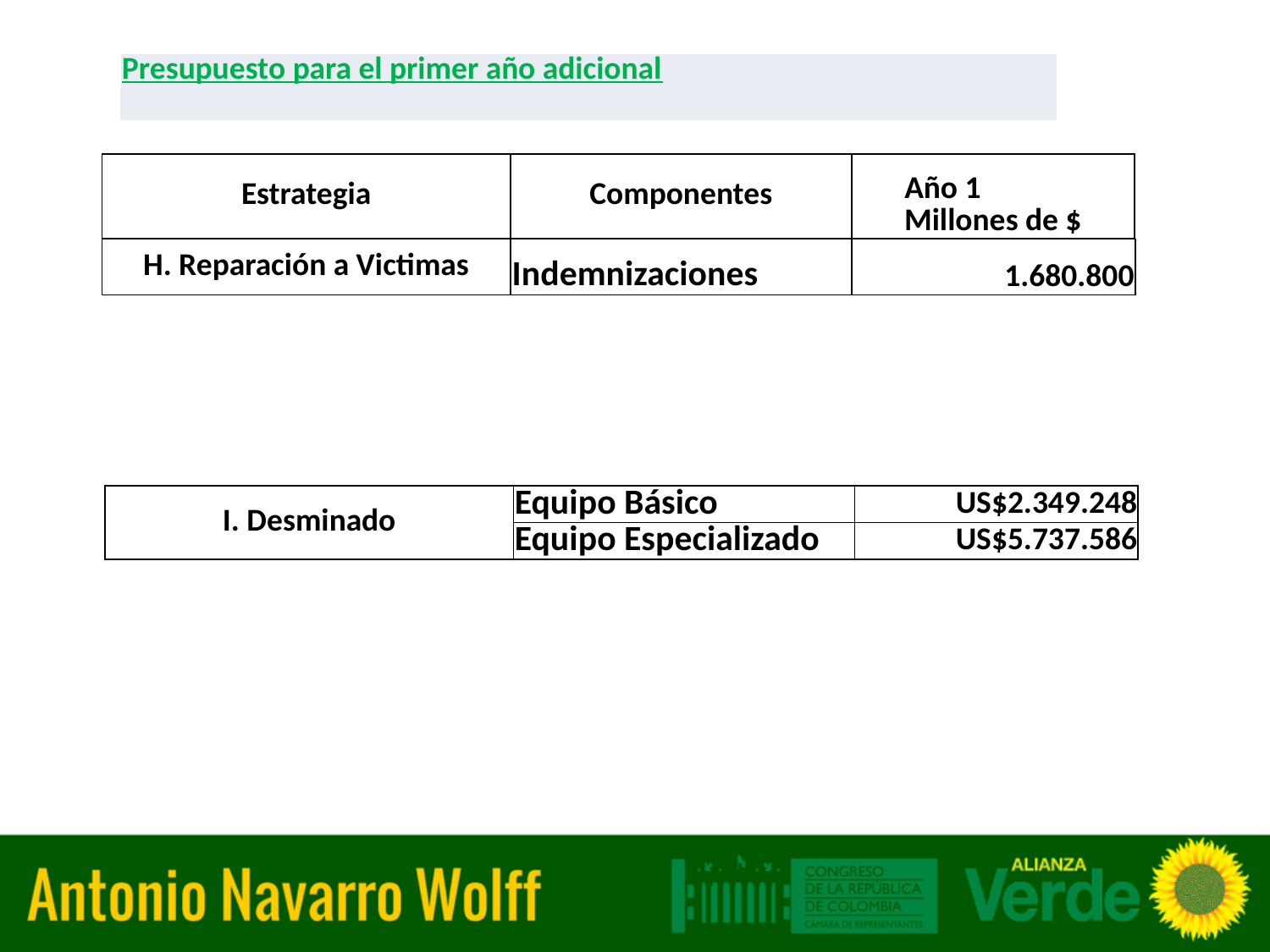

| Presupuesto para el primer año adicional |
| --- |
|  |
| Estrategia | Componentes | Año 1 Millones de $ |
| --- | --- | --- |
| H. Reparación a Victimas | Indemnizaciones | 1.680.800 |
| --- | --- | --- |
| I. Desminado | Equipo Básico | US$2.349.248 |
| --- | --- | --- |
|  | Equipo Especializado | US$5.737.586 |